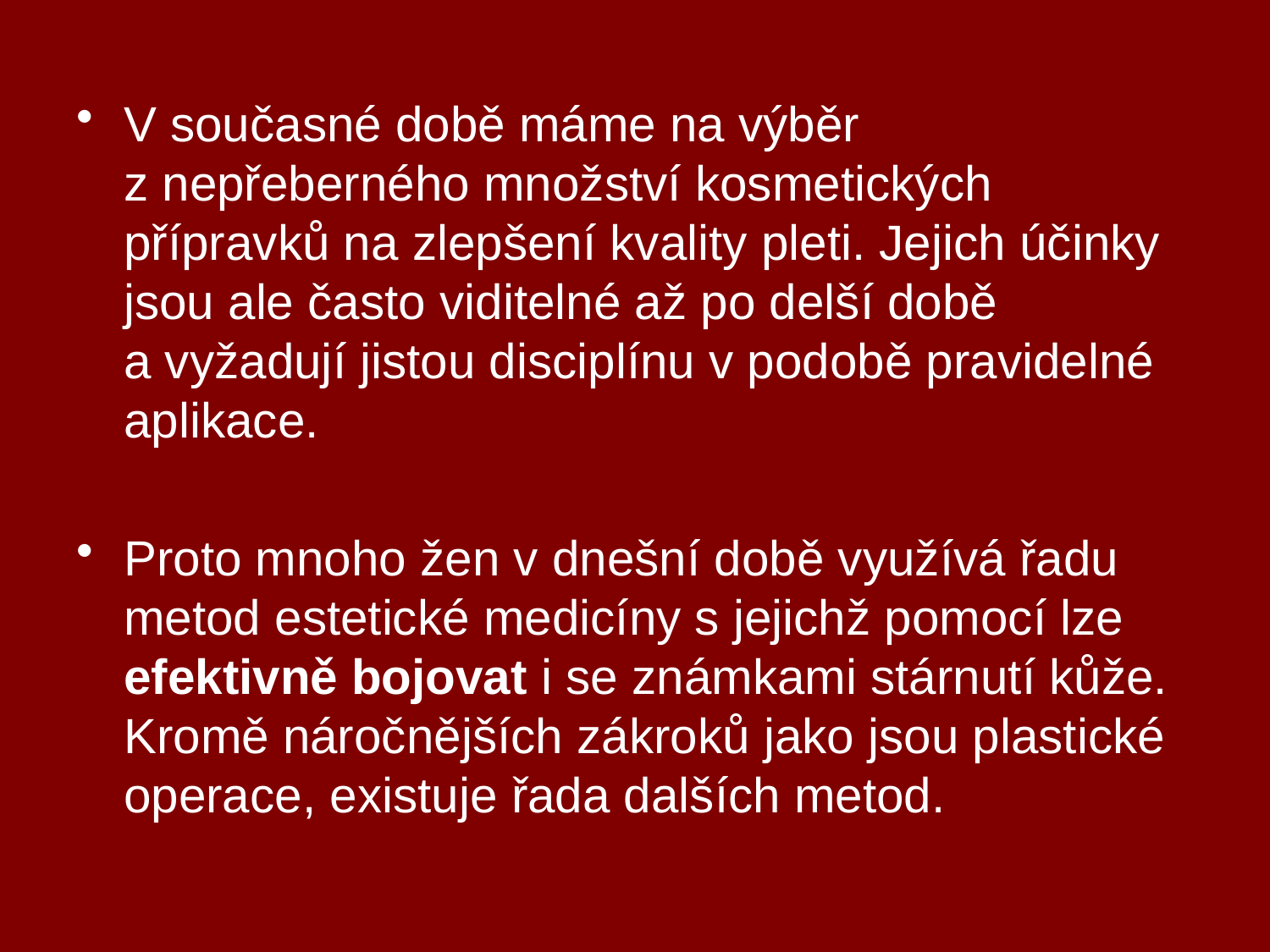

V současné době máme na výběr z nepřeberného množství kosmetických přípravků na zlepšení kvality pleti. Jejich účinky jsou ale často viditelné až po delší době a vyžadují jistou disciplínu v podobě pravidelné aplikace.

Proto mnoho žen v dnešní době využívá řadu metod estetické medicíny s jejichž pomocí lze efektivně bojovat i se známkami stárnutí kůže. Kromě náročnějších zákroků jako jsou plastické operace, existuje řada dalších metod.